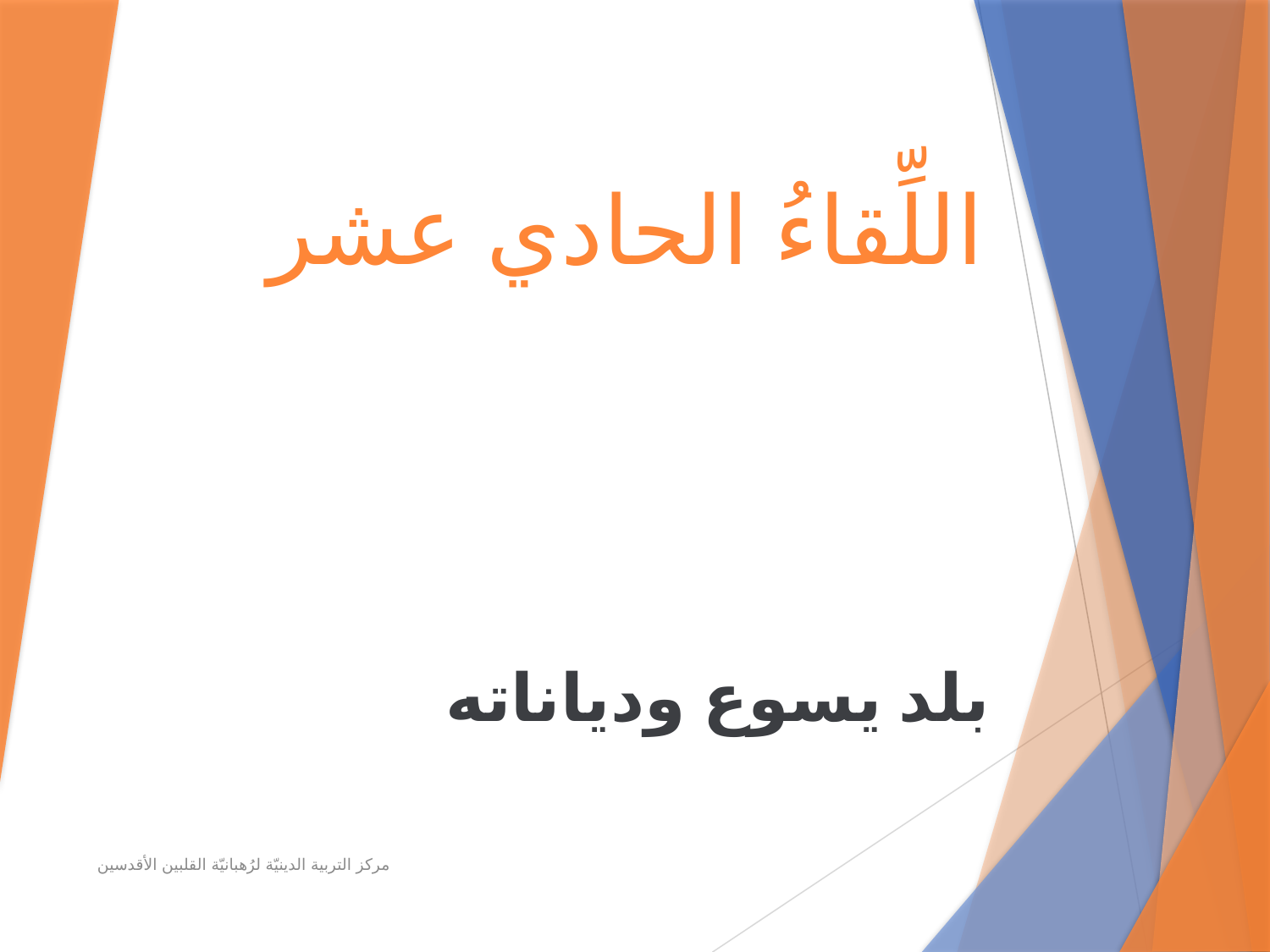

# اللِّقاءُ الحادي عشر

بلد يسوع ودياناته
مركز التربية الدينيّة لرُهبانيّة القلبين الأقدسين